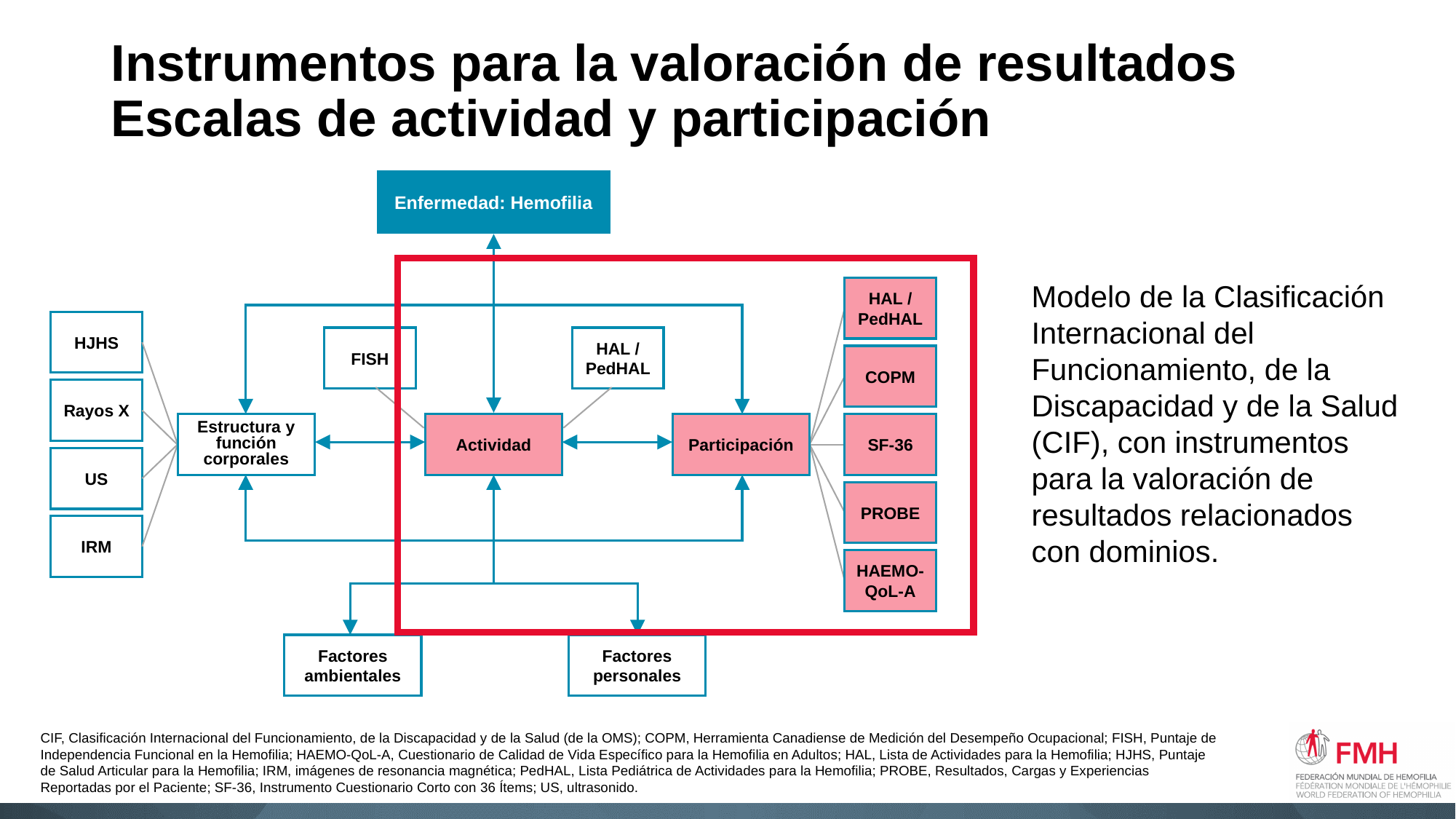

# Instrumentos para la valoración de resultados Escalas de actividad y participación
Enfermedad: Hemofilia
HAL / PedHAL
COPM
SF-36
PROBE
HAEMO-QoL-A

HJHS
Rayos X
US
IRM
FISH
HAL / PedHAL
Estructura y función corporales
Actividad
Participación

Factores ambientales
Factores personales

Modelo de la Clasificación Internacional del Funcionamiento, de la Discapacidad y de la Salud (CIF), con instrumentos para la valoración de resultados relacionados con dominios.
CIF, Clasificación Internacional del Funcionamiento, de la Discapacidad y de la Salud (de la OMS); COPM, Herramienta Canadiense de Medición del Desempeño Ocupacional; FISH, Puntaje de Independencia Funcional en la Hemofilia; HAEMO-QoL-A, Cuestionario de Calidad de Vida Específico para la Hemofilia en Adultos; HAL, Lista de Actividades para la Hemofilia; HJHS, Puntaje de Salud Articular para la Hemofilia; IRM, imágenes de resonancia magnética; PedHAL, Lista Pediátrica de Actividades para la Hemofilia; PROBE, Resultados, Cargas y Experiencias Reportadas por el Paciente; SF-36, Instrumento Cuestionario Corto con 36 Ítems; US, ultrasonido.